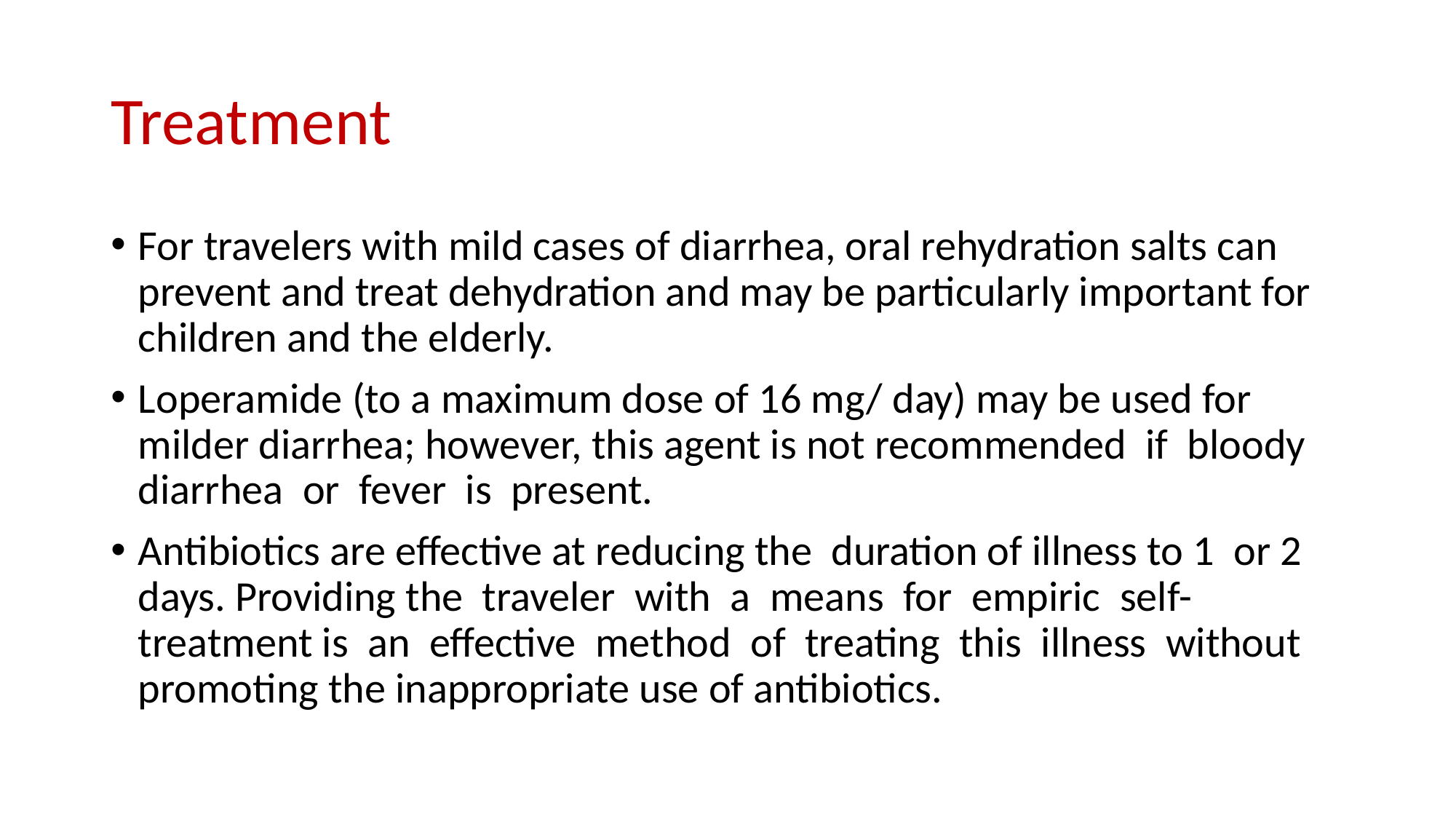

# Treatment
For travelers with mild cases of diarrhea, oral rehydration salts can prevent and treat dehydration and may be particularly important for children and the elderly.
Loperamide (to a maximum dose of 16 mg/ day) may be used for milder diarrhea; however, this agent is not recommended  if  bloody  diarrhea  or  fever  is  present.
Antibiotics are effective at reducing the  duration of illness to 1  or 2 days. Providing the  traveler  with  a  means  for  empiric  self-treatment is  an  effective  method  of  treating  this  illness  without  promoting the inappropriate use of antibiotics.